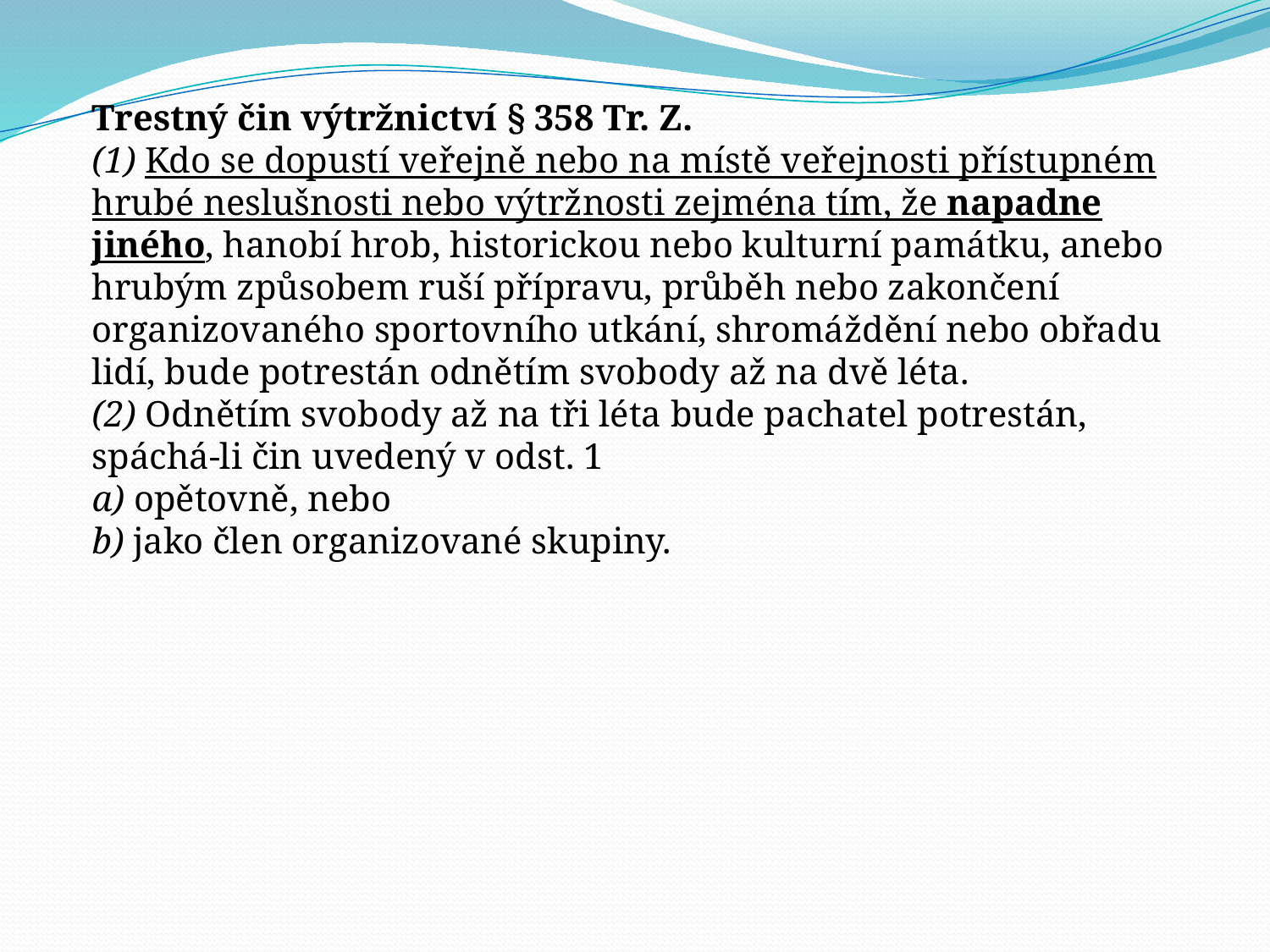

Trestný čin výtržnictví § 358 Tr. Z.
(1) Kdo se dopustí veřejně nebo na místě veřejnosti přístupném hrubé neslušnosti nebo výtržnosti zejména tím, že napadne jiného, hanobí hrob, historickou nebo kulturní památku, anebo hrubým způsobem ruší přípravu, průběh nebo zakončení organizovaného sportovního utkání, shromáždění nebo obřadu lidí, bude potrestán odnětím svobody až na dvě léta.
(2) Odnětím svobody až na tři léta bude pachatel potrestán, spáchá-li čin uvedený v odst. 1
a) opětovně, nebo
b) jako člen organizované skupiny.